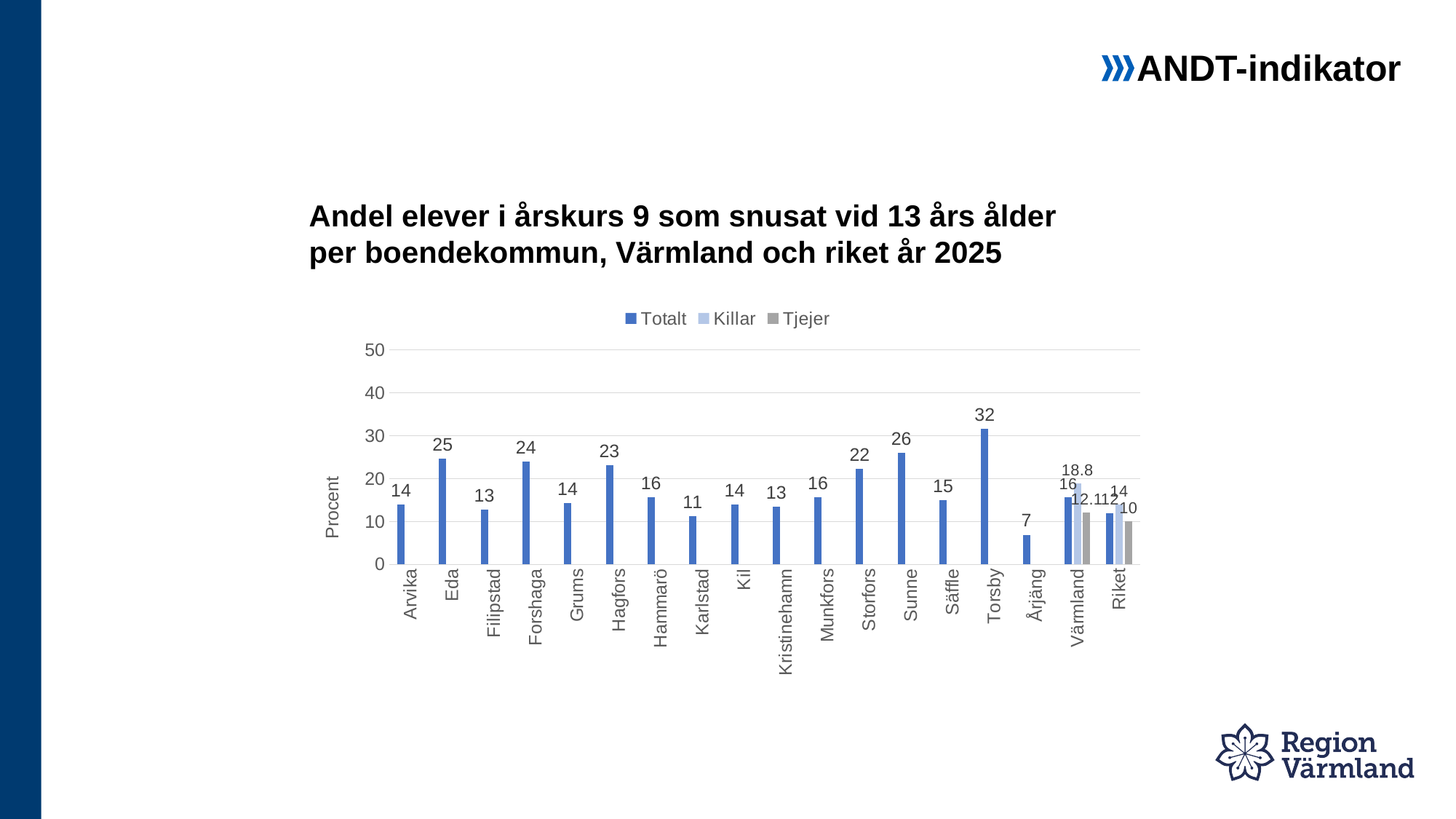

ANDT-indikator

# Andel elever i årskurs 9 som snusat vid 13 års ålder per boendekommun, Värmland och riket år 2025

### Chart

| Category | Totalt | Killar | Tjejer |
|---|---|---|---|
| Arvika | 13.9 | None | None |
| Eda | 24.6 | None | None |
| Filipstad | 12.7 | None | None |
| Forshaga | 24.0 | None | None |
| Grums | 14.3 | None | None |
| Hagfors | 23.1 | None | None |
| Hammarö | 15.6 | None | None |
| Karlstad | 11.2 | None | None |
| Kil | 14.0 | None | None |
| Kristinehamn | 13.4 | None | None |
| Munkfors | 15.6 | None | None |
| Storfors | 22.2 | None | None |
| Sunne | 26.0 | None | None |
| Säffle | 14.9 | None | None |
| Torsby | 31.6 | None | None |
| Årjäng | 6.9 | None | None |
| Värmland | 15.7 | 18.8 | 12.1 |
| Riket | 12.0 | 14.0 | 10.0 |